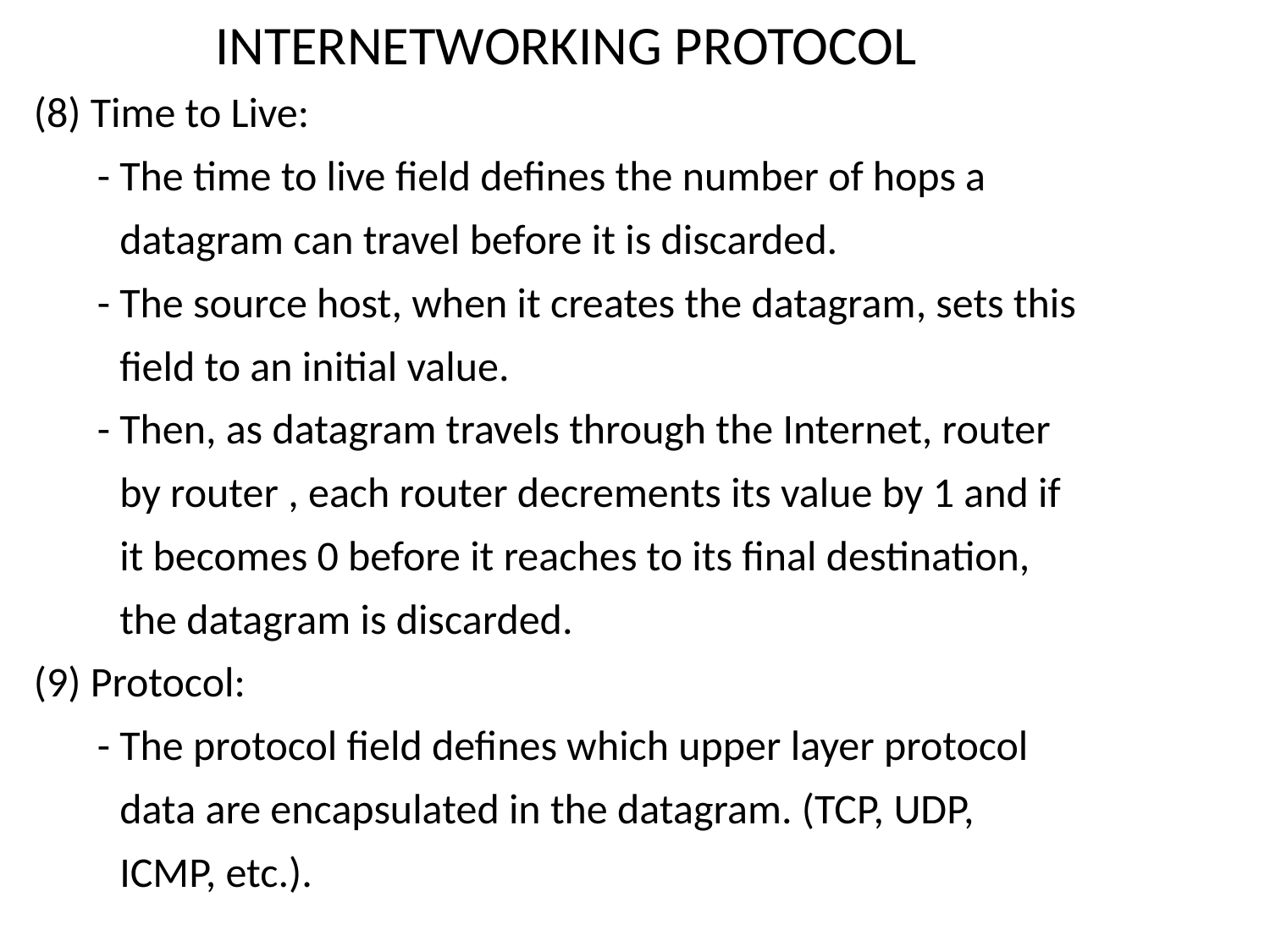

# INTERNETWORKING PROTOCOL
(8) Time to Live:
	- The time to live field defines the number of hops a
         datagram can travel before it is discarded.
	- The source host, when it creates the datagram, sets this
         field to an initial value.
	- Then, as datagram travels through the Internet, router
         by router , each router decrements its value by 1 and if
         it becomes 0 before it reaches to its final destination,
         the datagram is discarded.
(9) Protocol:
	- The protocol field defines which upper layer protocol
         data are encapsulated in the datagram. (TCP, UDP,
         ICMP, etc.).